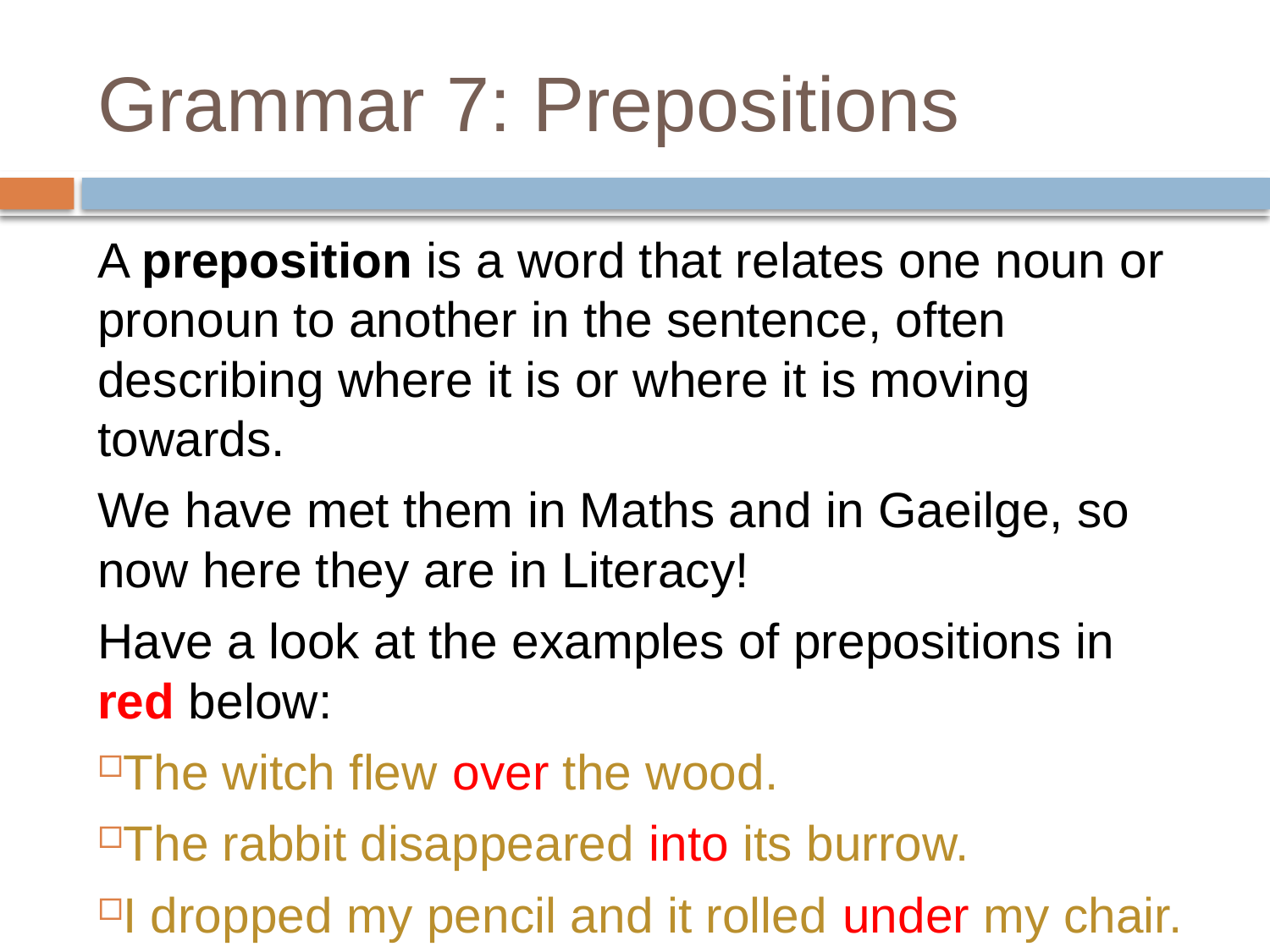

# Grammar 7: Prepositions
A preposition is a word that relates one noun or pronoun to another in the sentence, often describing where it is or where it is moving towards.
We have met them in Maths and in Gaeilge, so now here they are in Literacy!
Have a look at the examples of prepositions in red below:
The witch flew over the wood.
The rabbit disappeared into its burrow.
I dropped my pencil and it rolled under my chair.